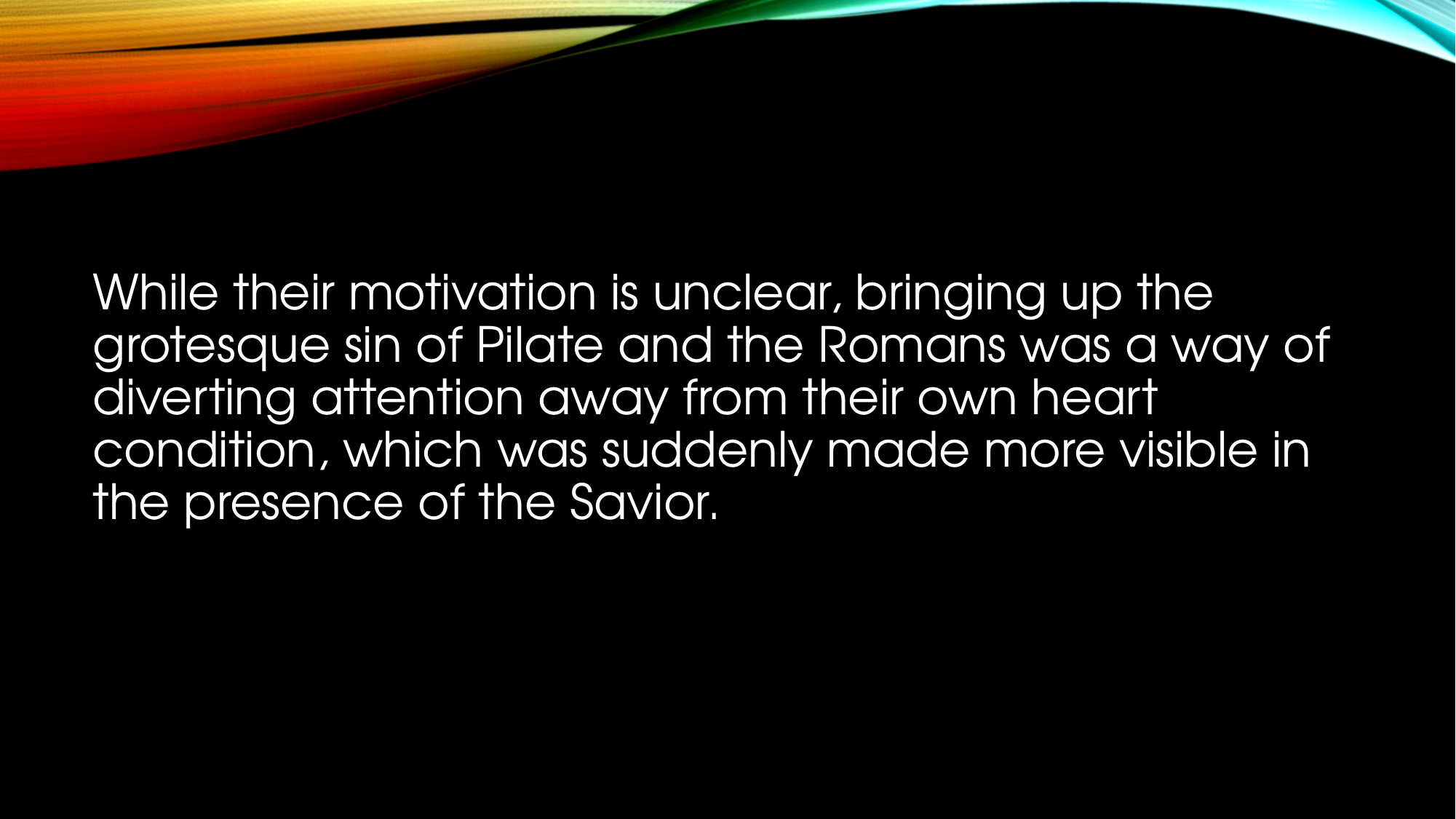

#
While their motivation is unclear, bringing up the grotesque sin of Pilate and the Romans was a way of diverting attention away from their own heart condition, which was suddenly made more visible in the presence of the Savior.